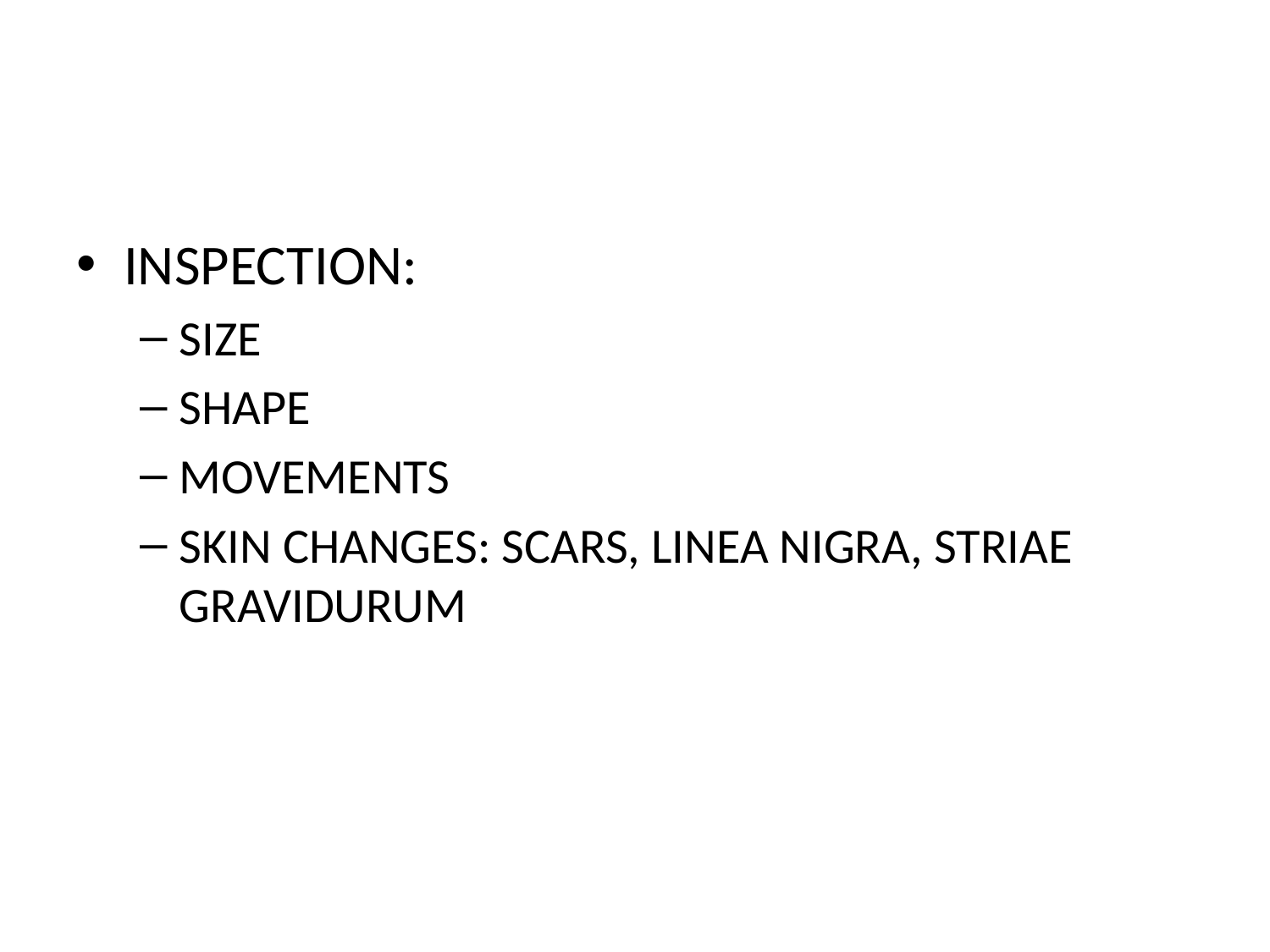

#
INSPECTION:
SIZE
SHAPE
MOVEMENTS
SKIN CHANGES: SCARS, LINEA NIGRA, STRIAE GRAVIDURUM